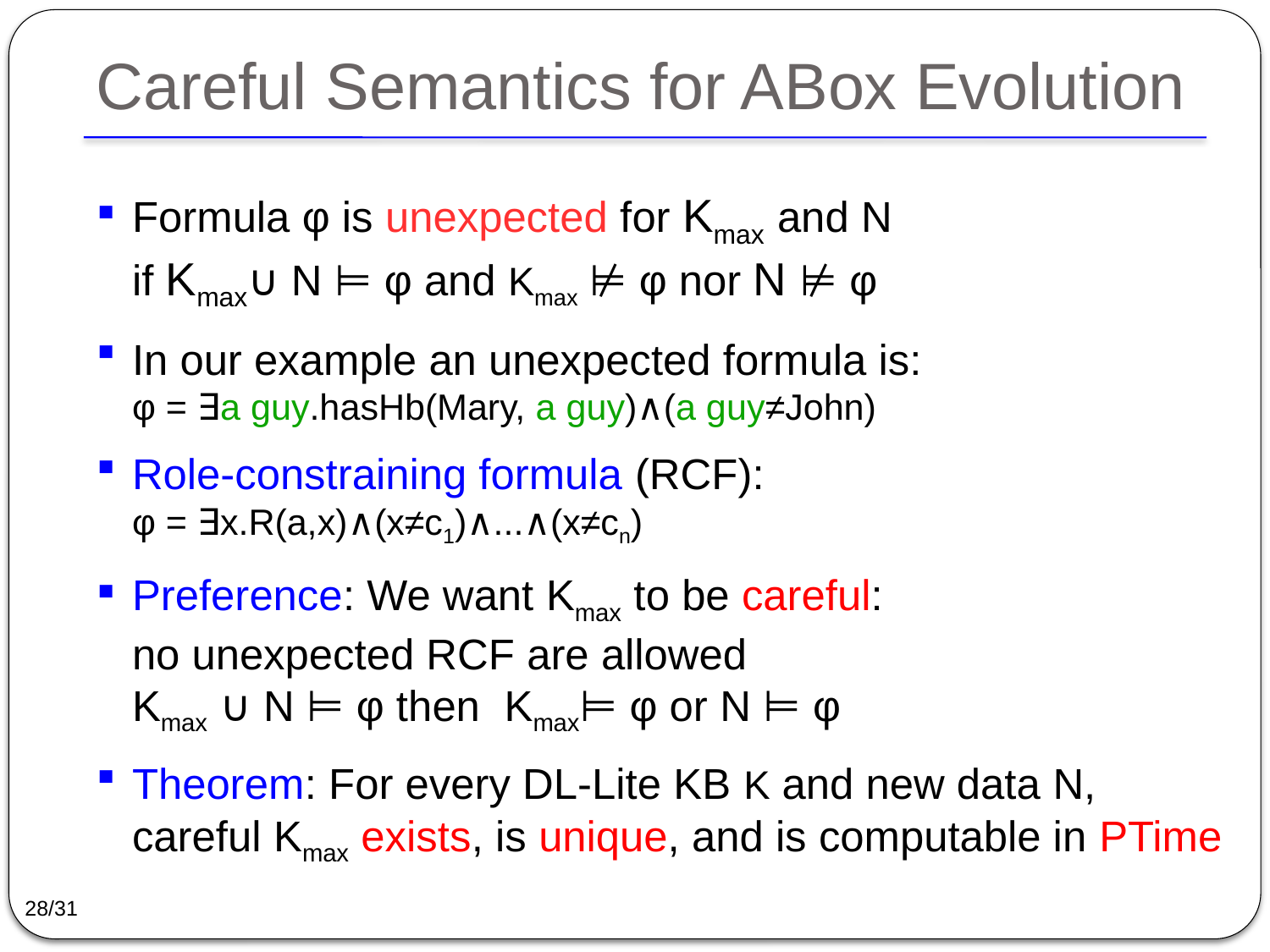

# Careful Semantics for ABox Evolution
Formula φ is unexpected for Kmax and N
if Kmax∪ N ⊨ φ and Kmax ⊭ φ nor N ⊭ φ
In our example an unexpected formula is:
φ = ∃a guy.hasHb(Mary, a guy)∧(a guy≠John)
Role-constraining formula (RCF):
φ = ∃x.R(a,x)∧(x≠c1)∧...∧(x≠cn)
Preference: We want Kmax to be careful:
no unexpected RCF are allowed
Kmax ∪ N ⊨ φ then  Kmax⊨ φ or N ⊨ φ
Theorem: For every DL-Lite KB K and new data N, careful Kmax exists, is unique, and is computable in PTime
28/31